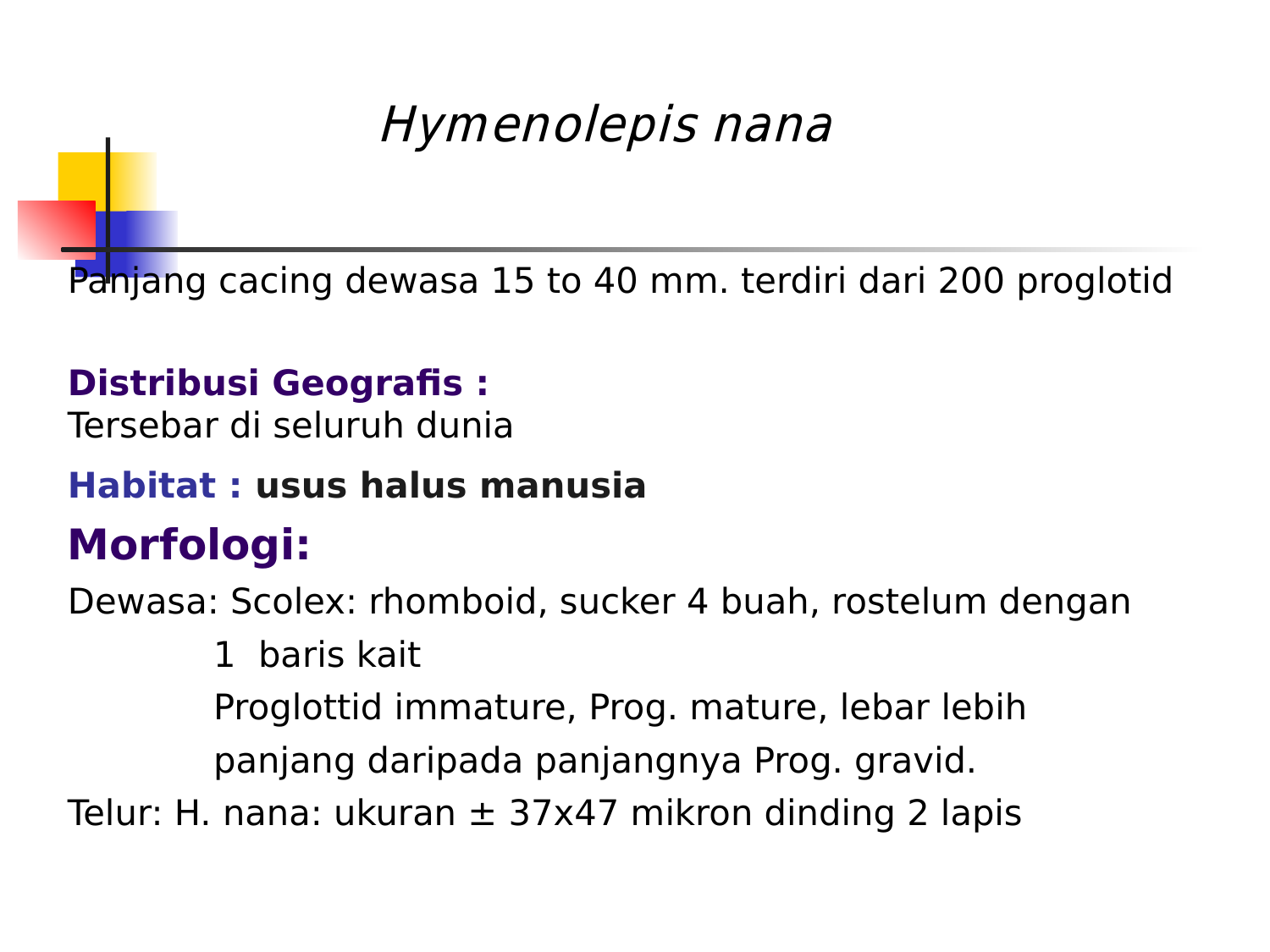

Hymenolepis nana

Panjang cacing dewasa 15 to 40 mm. terdiri dari 200 proglotid

Distribusi Geografis :
Tersebar di seluruh dunia
Habitat : usus halus manusia
Morfologi:
Dewasa: Scolex: rhomboid, sucker 4 buah, rostelum dengan
             1  baris kait
             Proglottid immature, Prog. mature, lebar lebih
             panjang daripada panjangnya Prog. gravid.
Telur: H. nana: ukuran ± 37x47 mikron dinding 2 lapis